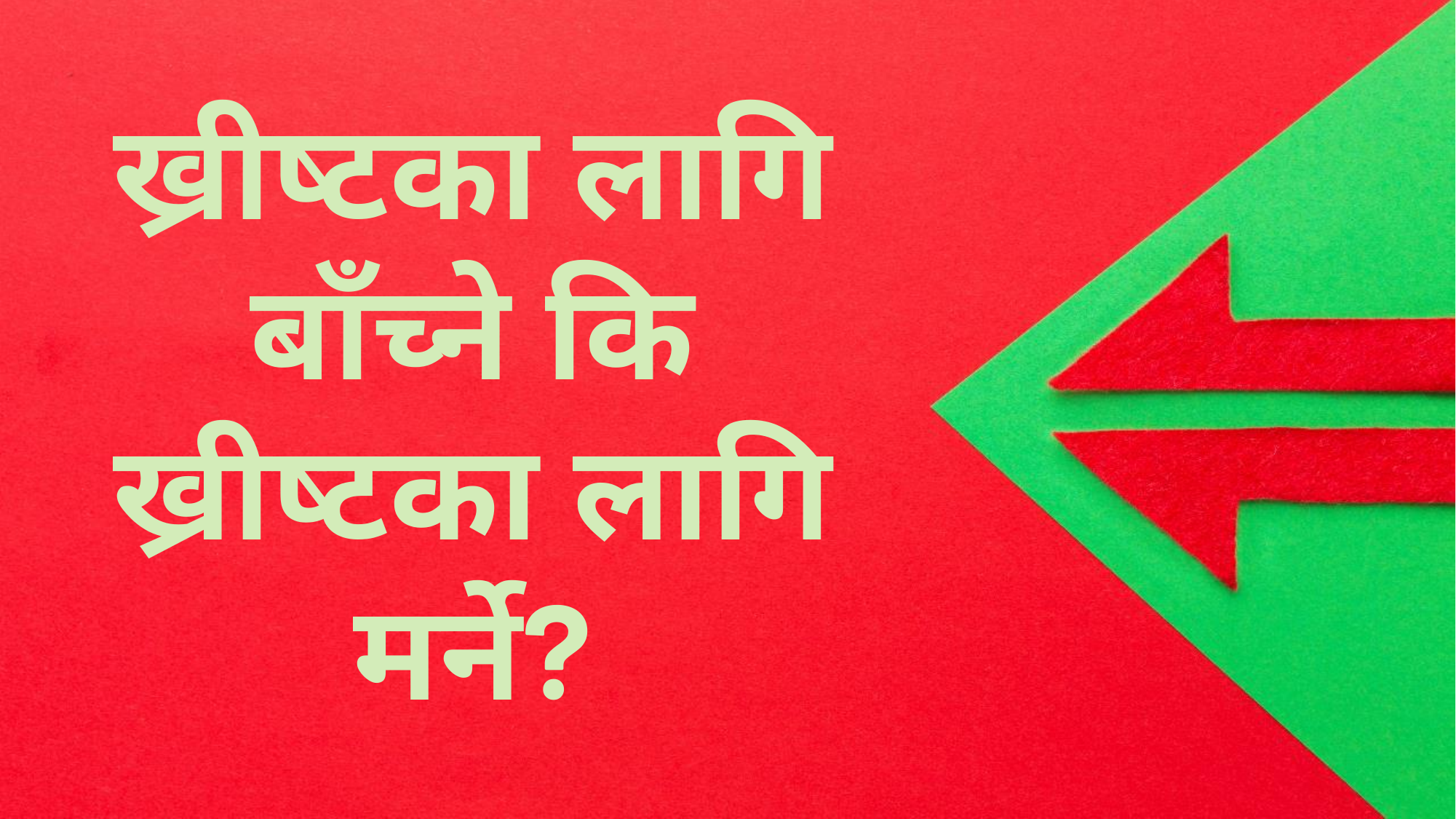

ख्रीष्टका लागि बाँच्ने कि ख्रीष्टका लागि मर्ने?
________________________________________